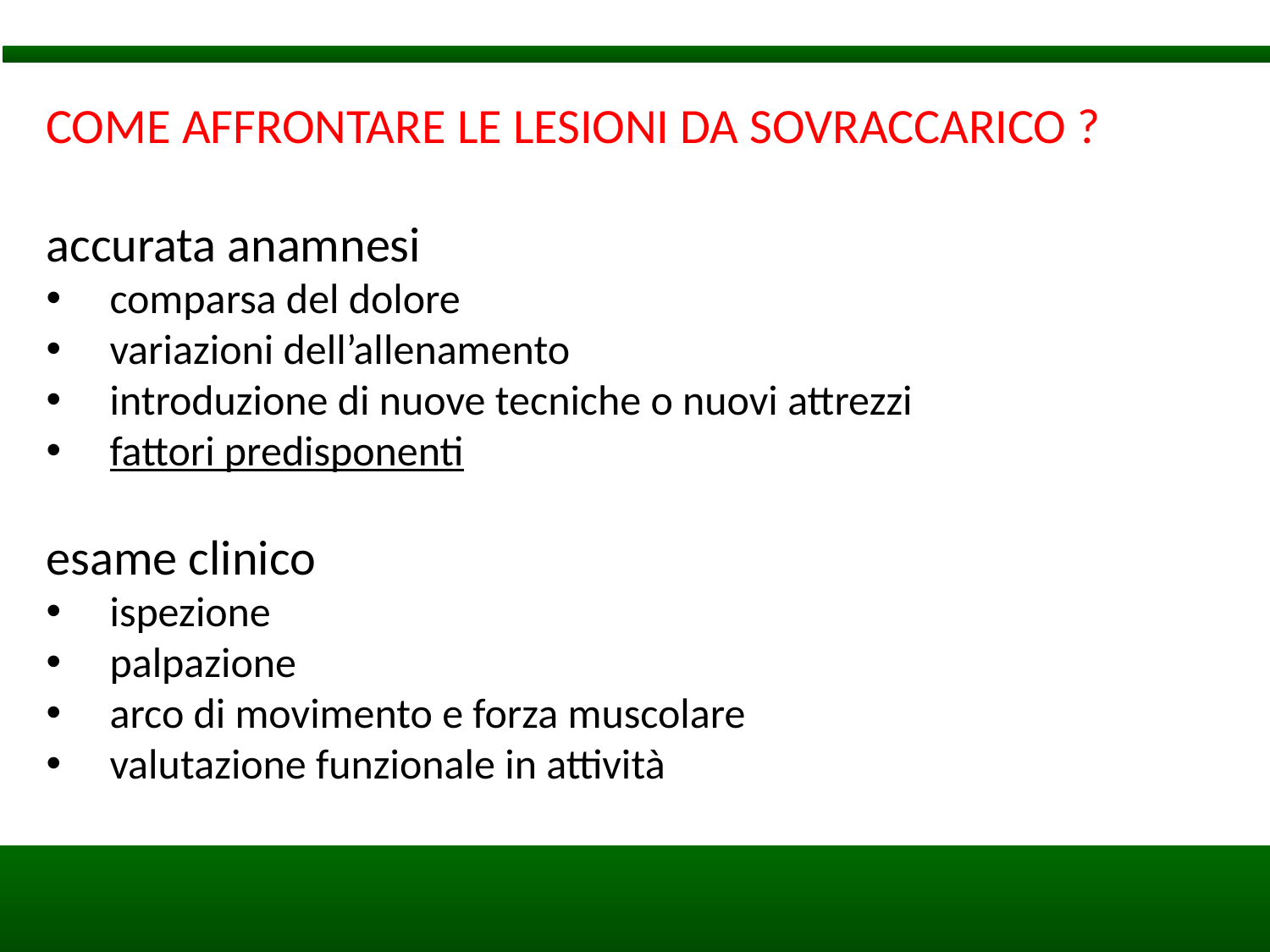

COME AFFRONTARE LE LESIONI DA SOVRACCARICO ?

accurata anamnesi
comparsa del dolore
variazioni dell’allenamento
introduzione di nuove tecniche o nuovi attrezzi
fattori predisponenti

esame clinico
ispezione
palpazione
arco di movimento e forza muscolare
valutazione funzionale in attività